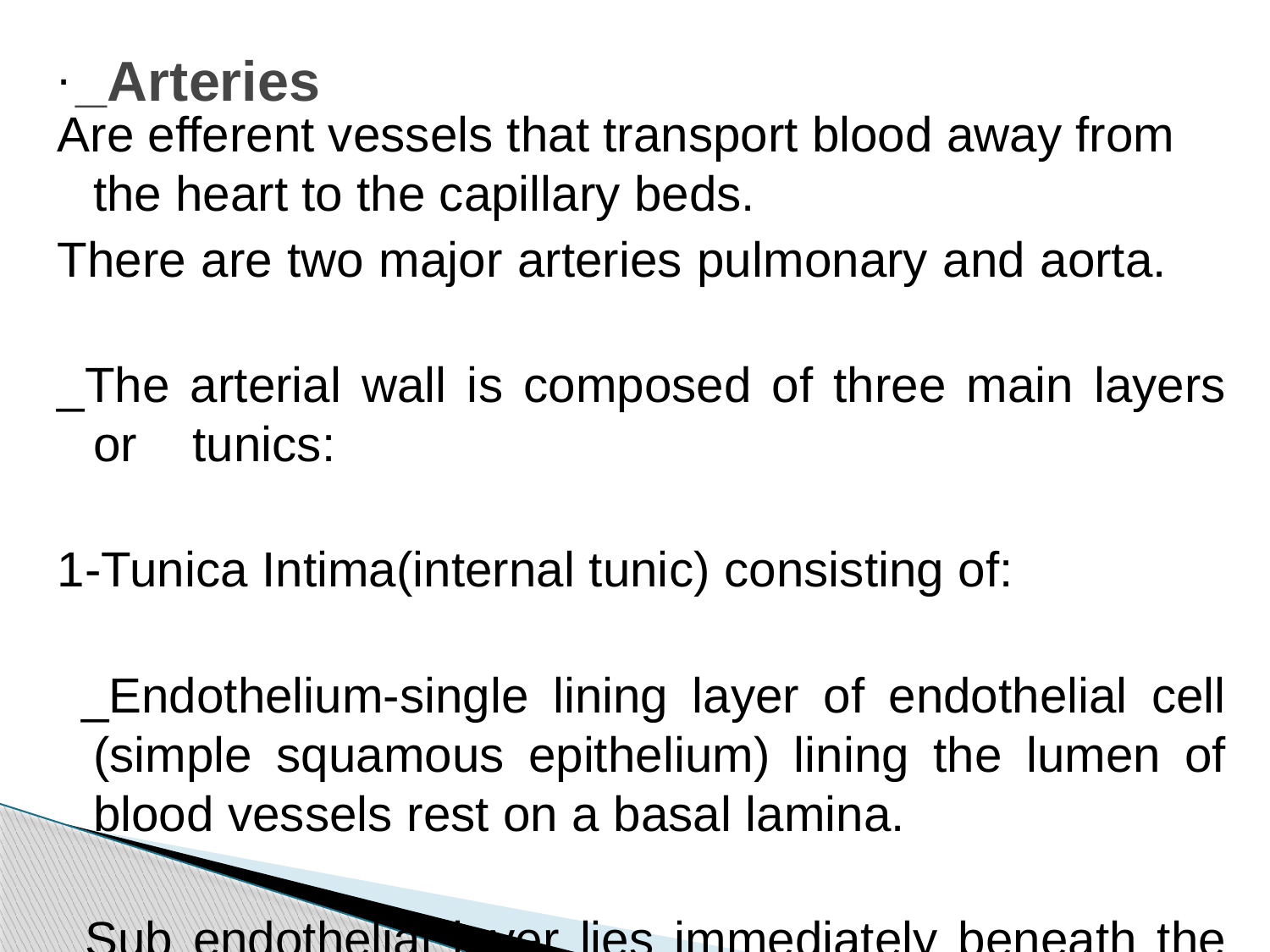

.
Are efferent vessels that transport blood away from the heart to the capillary beds.
There are two major arteries pulmonary and aorta.
_The arterial wall is composed of three main layers or    tunics:
1-Tunica Intima(internal tunic) consisting of:
 _Endothelium-single lining layer of endothelial cell (simple squamous epithelium) lining the lumen of blood vessels rest on a basal lamina.
_Sub endothelial layer lies immediately beneath the endothelial cells, it is composed of loose connective tissue and a few scattered smooth  muscle cells.

# _Arteries